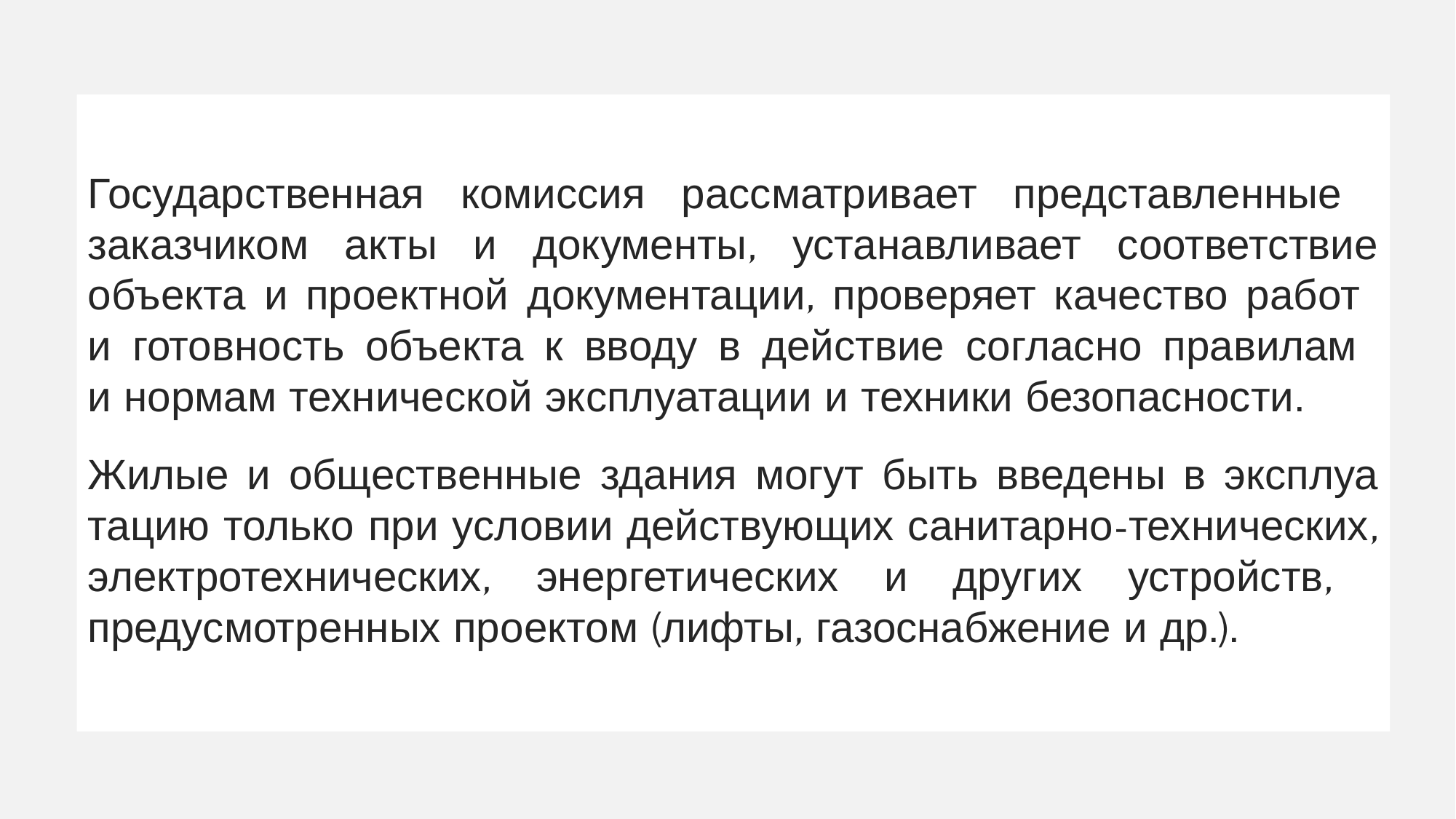

Государственная комиссия рассматривает представленные
за­казчиком акты и документы, устанавливает соответствие объекта и проектной документации, проверяет качество работ
и готов­ность объекта к вводу в действие согласно правилам
и нормам технической эксплуатации и техники безопасности.
Жилые и общественные здания могут быть введены в эксплуа­тацию только при условии действующих санитарно-технических, электротехнических, энергетических и других устройств,
преду­смотренных проектом (лифты, газоснабжение и др.).